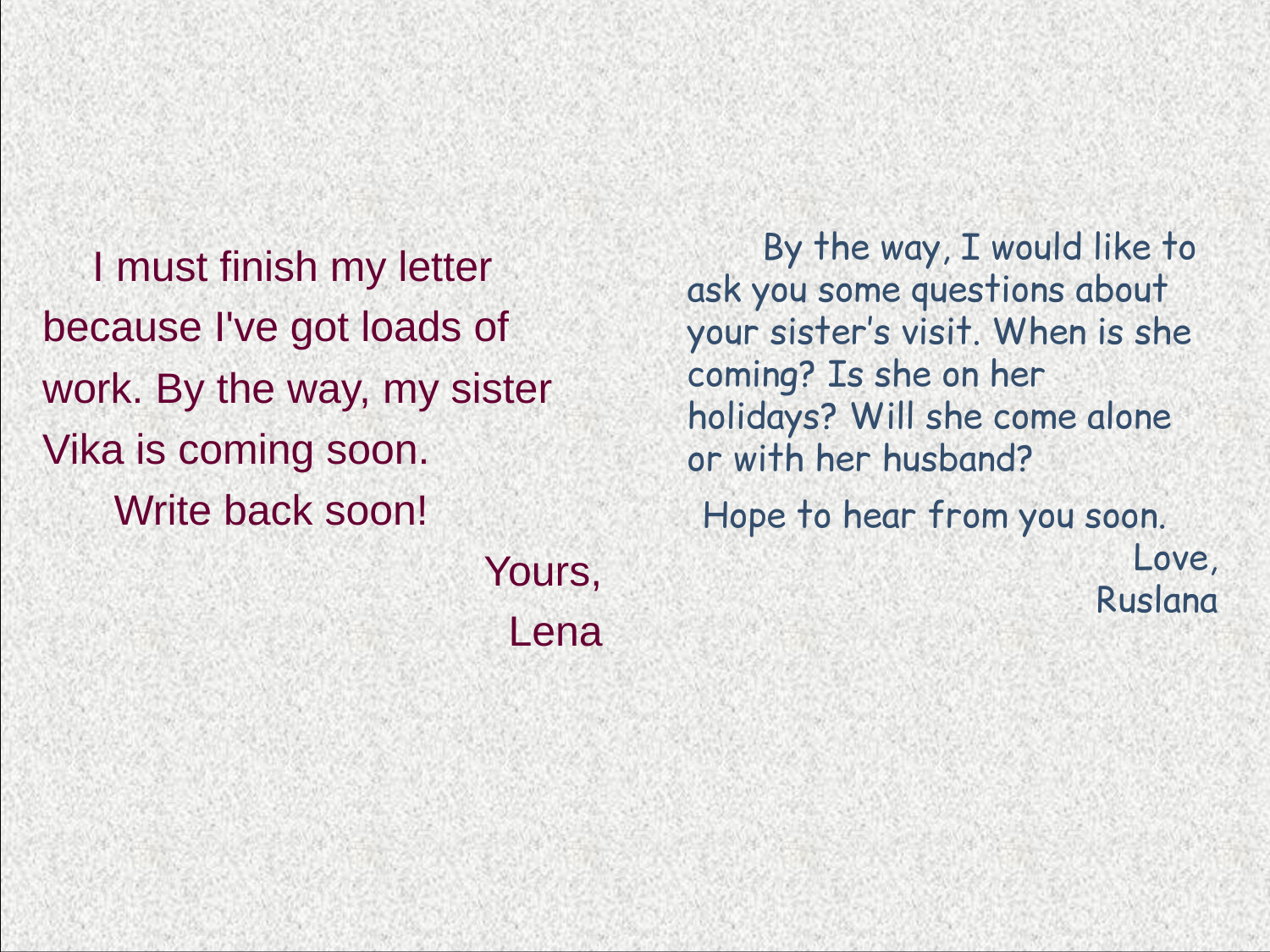

I must finish my letter because I've got loads of work. By the way, my sister Vika is coming soon.
Write back soon!
Yours,
	Lena

By the way, I would like to ask you some questions about your sister’s visit. When is she coming? Is she on her holidays? Will she come alone or with her husband?
Hope to hear from you soon.
Love,
Ruslana